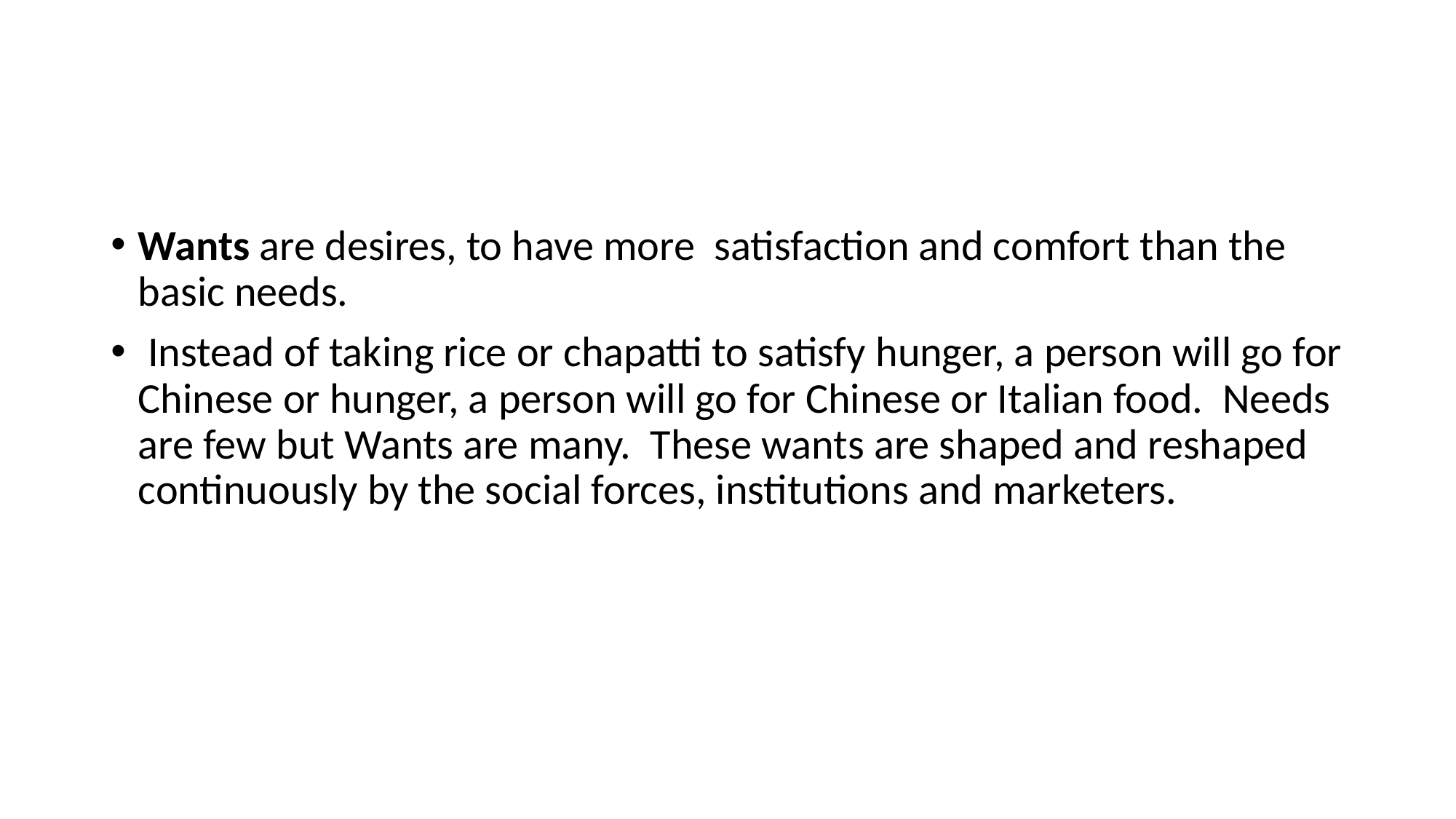

#
Wants are desires, to have more  satisfaction and comfort than the basic needs.
 Instead of taking rice or chapatti to satisfy hunger, a person will go for Chinese or hunger, a person will go for Chinese or Italian food.  Needs are few but Wants are many.  These wants are shaped and reshaped continuously by the social forces, institutions and marketers.